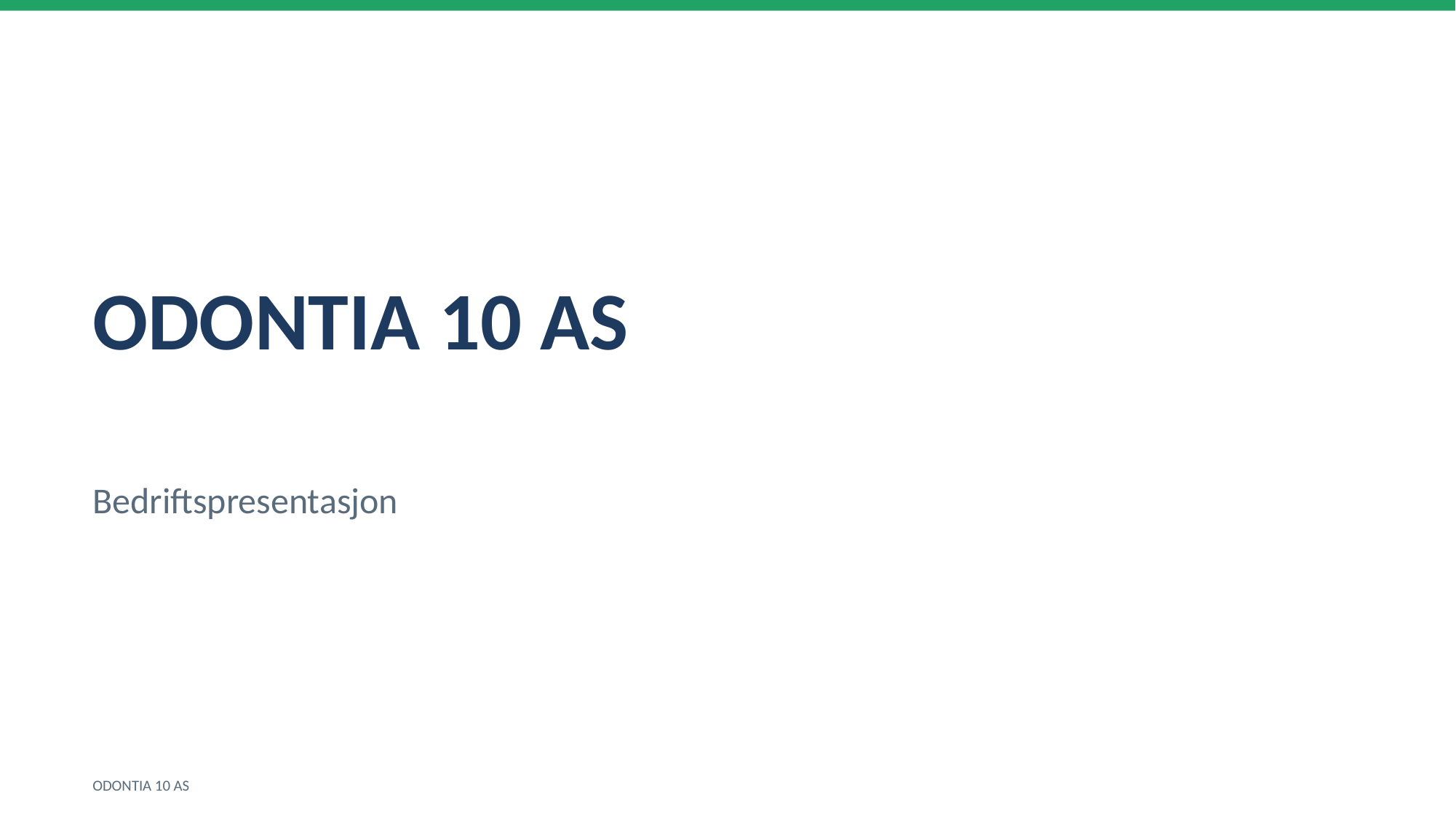

ODONTIA 10 AS
Bedriftspresentasjon
ODONTIA 10 AS